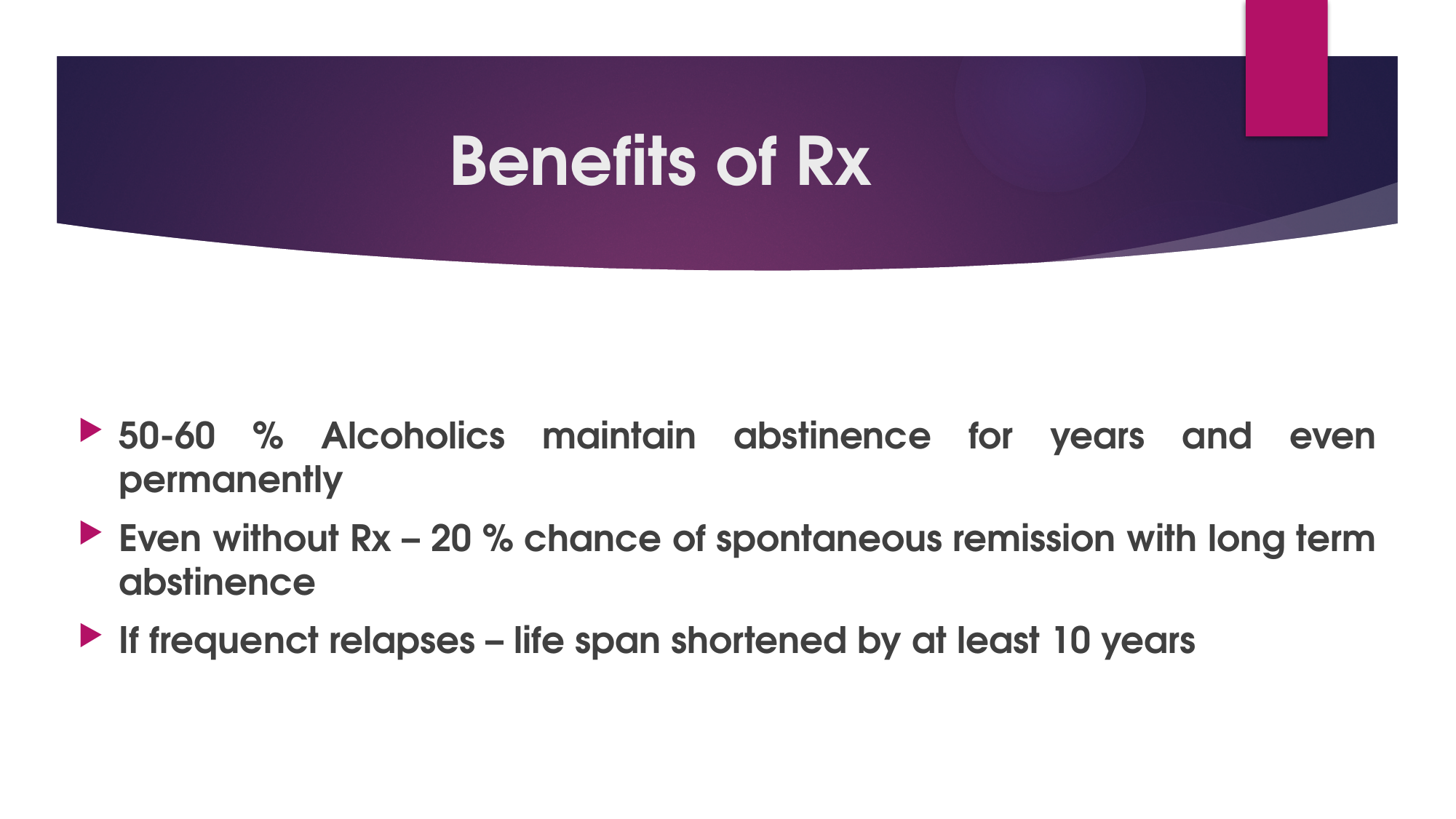

# Benefits of Rx

50-60 % Alcoholics maintain abstinence for years and even permanently
Even without Rx – 20 % chance of spontaneous remission with long term abstinence
If frequenct relapses – life span shortened by at least 10 years